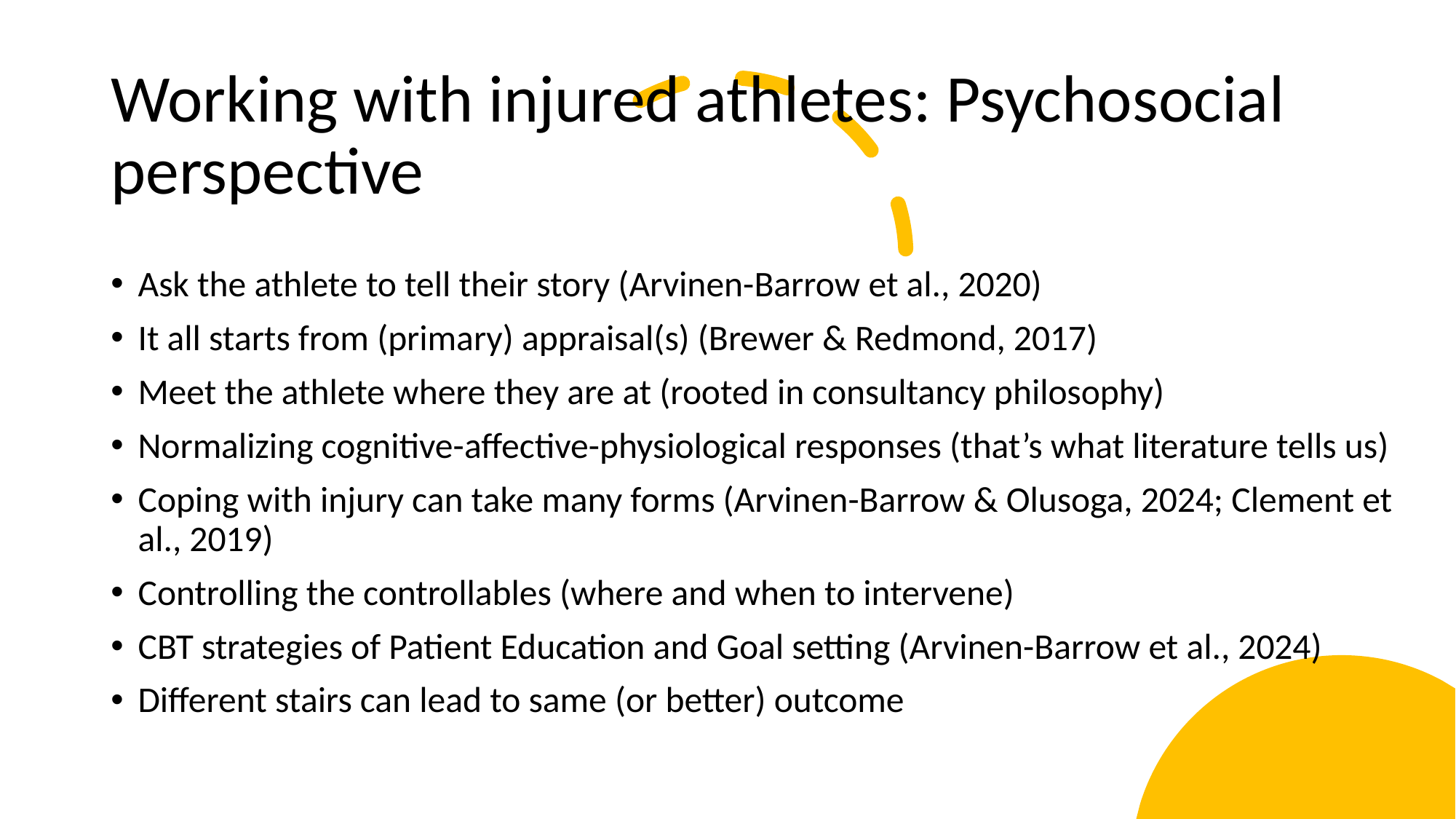

# Working with injured athletes: Psychosocial perspective

Ask the athlete to tell their story (Arvinen-Barrow et al., 2020)
It all starts from (primary) appraisal(s) (Brewer & Redmond, 2017)
Meet the athlete where they are at (rooted in consultancy philosophy)
Normalizing cognitive-affective-physiological responses (that’s what literature tells us)
Coping with injury can take many forms (Arvinen-Barrow & Olusoga, 2024; Clement et al., 2019)
Controlling the controllables (where and when to intervene)
CBT strategies of Patient Education and Goal setting (Arvinen-Barrow et al., 2024)
Different stairs can lead to same (or better) outcome